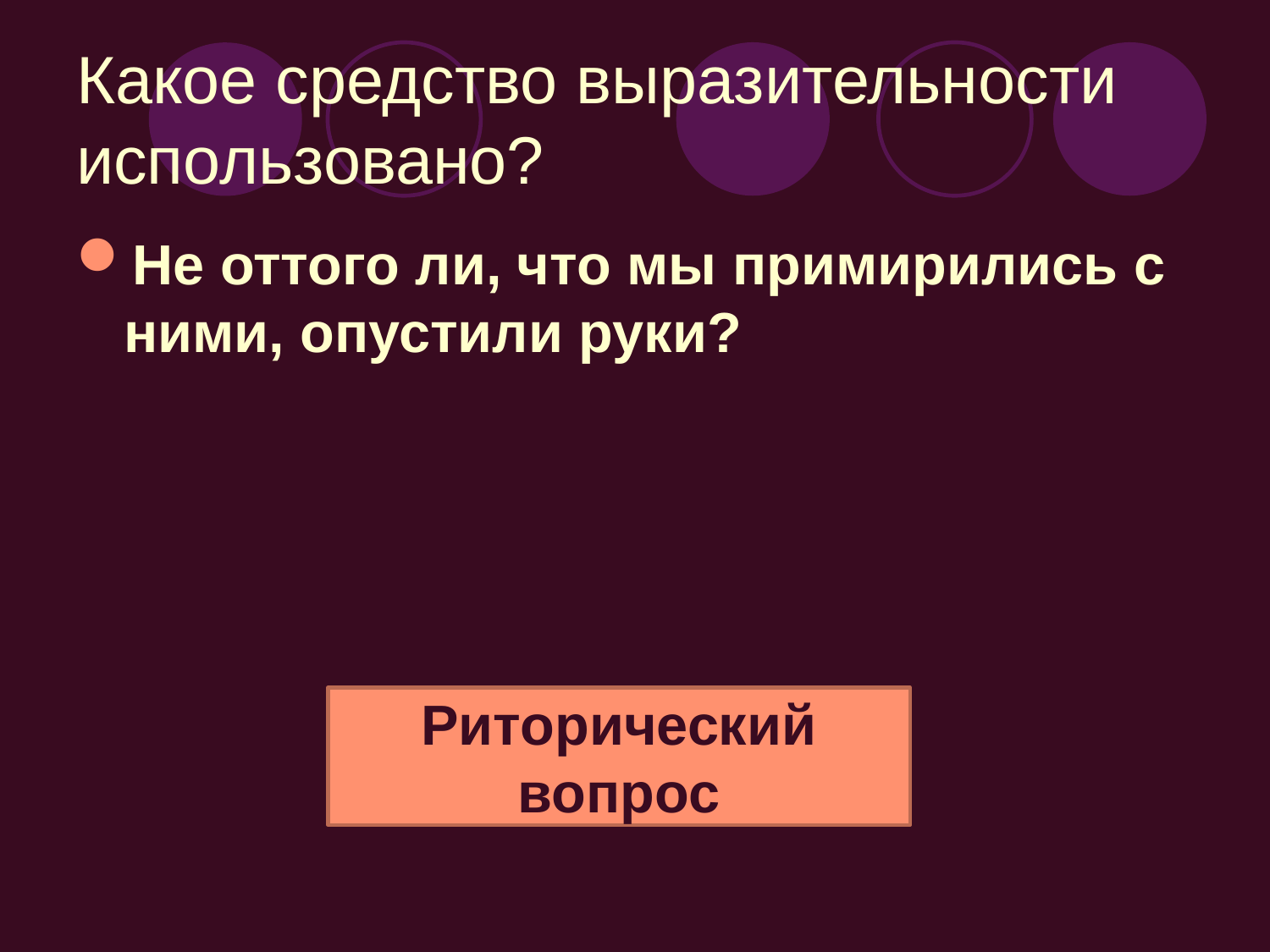

# Какое средство выразительности использовано?
Не оттого ли, что мы примирились с ними, опустили руки?
Риторический вопрос